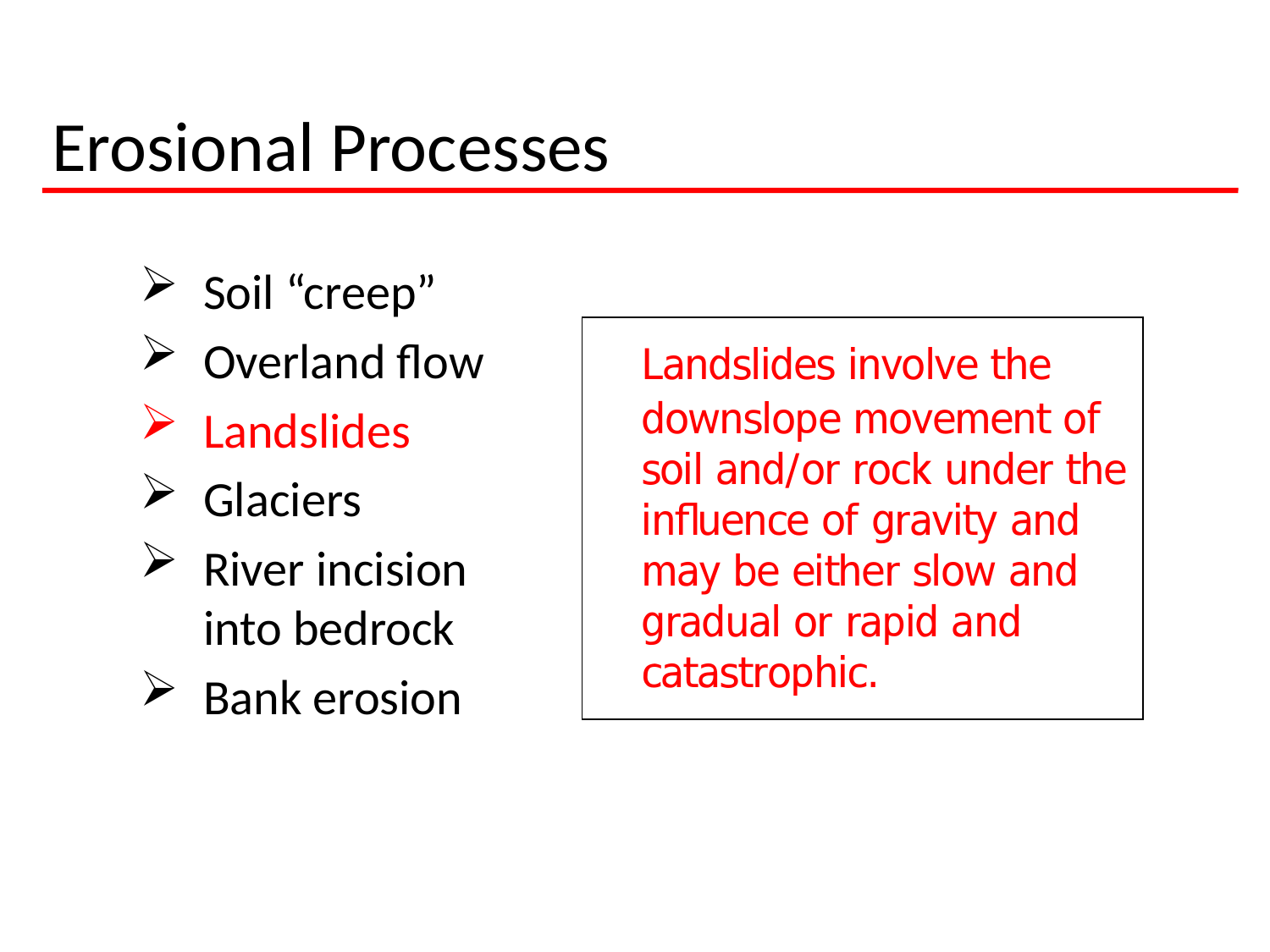

# Erosional Processes

Soil “creep”
Overland flow
Landslides
Glaciers
River incision into bedrock
Bank erosion
	Landslides involve the downslope movement of soil and/or rock under the influence of gravity and may be either slow and gradual or rapid and catastrophic.